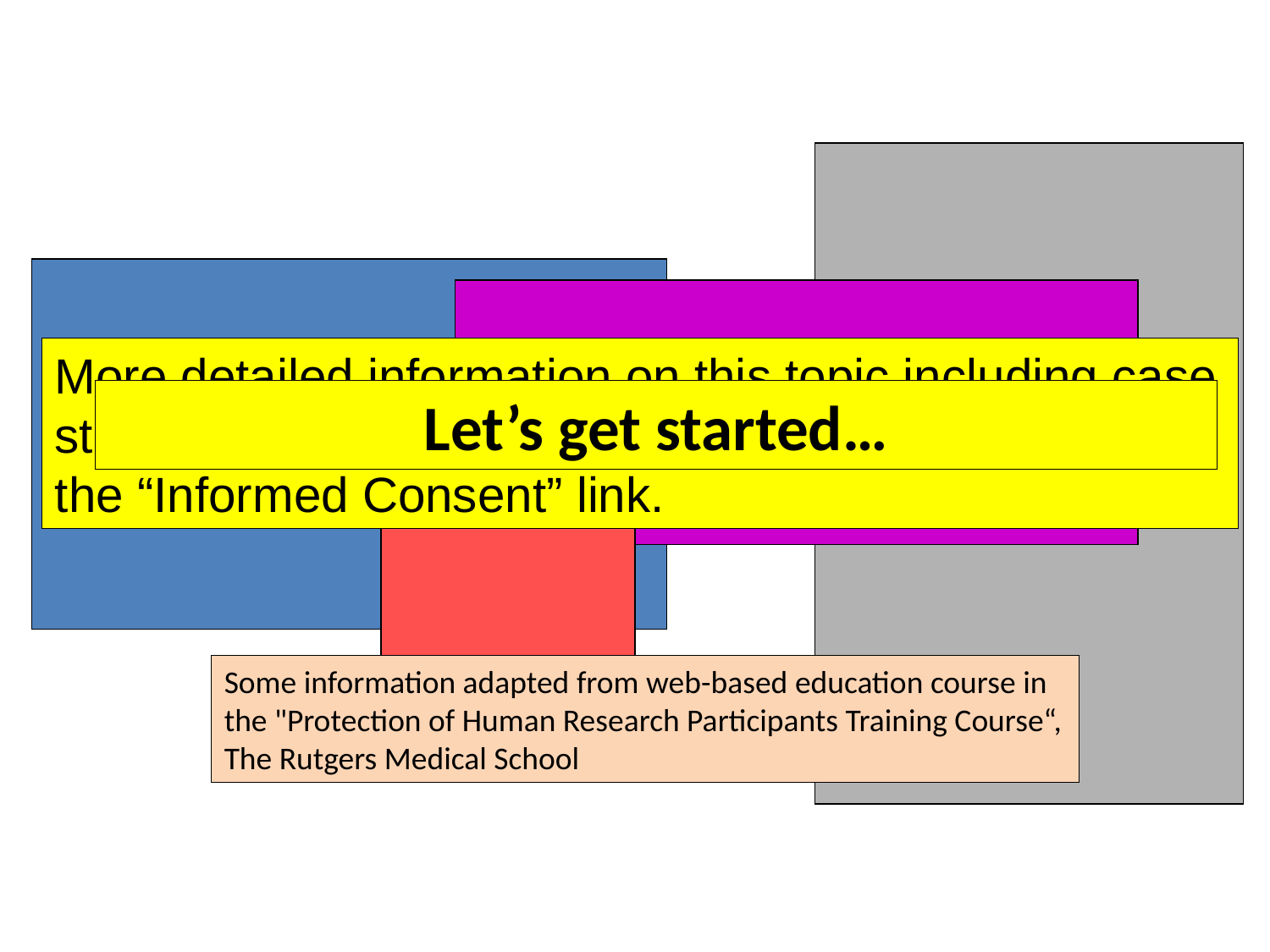

More detailed information on this topic including case studies can be found on the Capstone 1 website at the “Informed Consent” link.
Informed Consent
Let’s get started…

Some information adapted from web-based education course in the "Protection of Human Research Participants Training Course“, The Rutgers Medical School